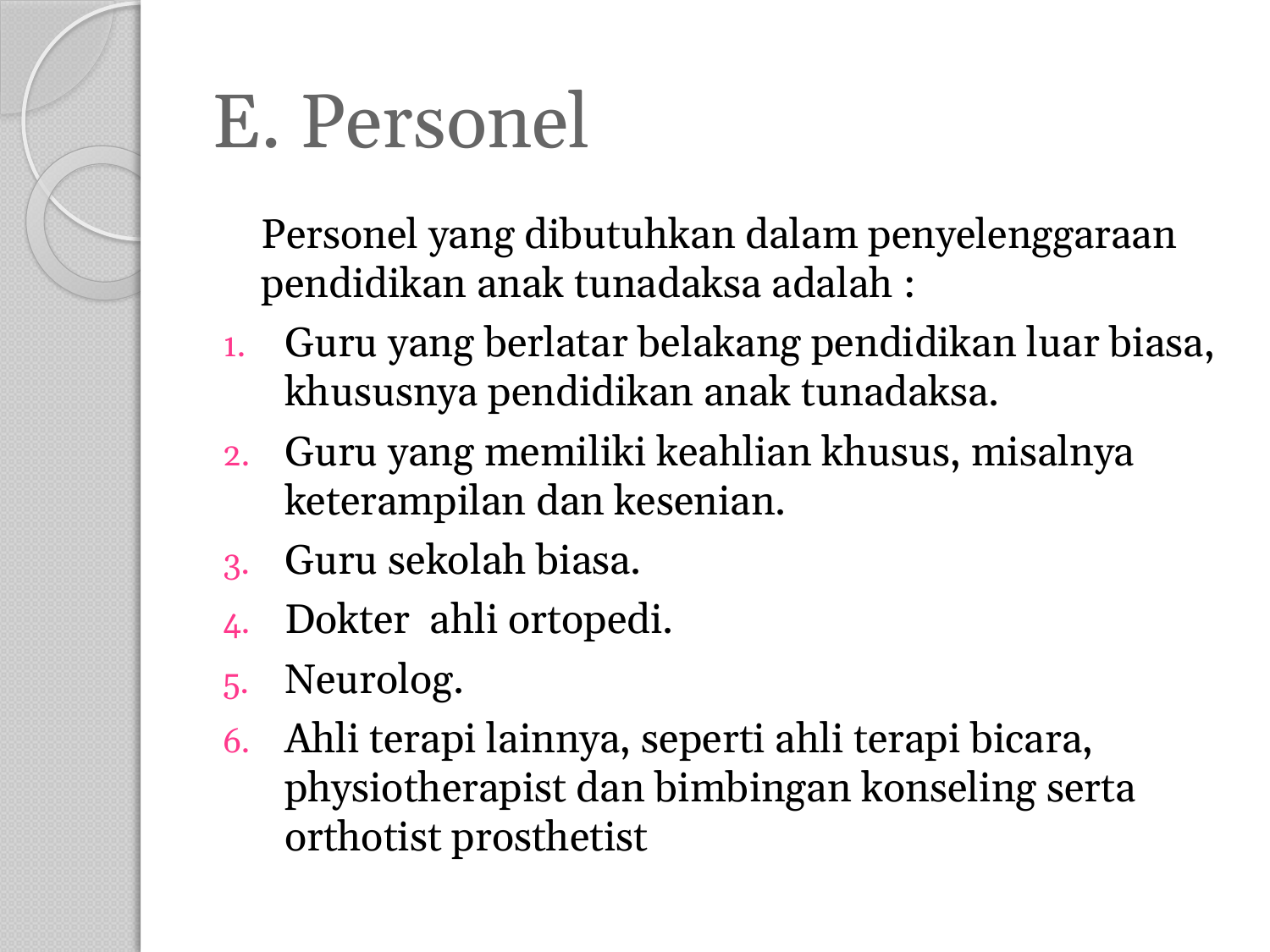

# E. Personel
	Personel yang dibutuhkan dalam penyelenggaraan pendidikan anak tunadaksa adalah :
Guru yang berlatar belakang pendidikan luar biasa, khususnya pendidikan anak tunadaksa.
Guru yang memiliki keahlian khusus, misalnya keterampilan dan kesenian.
Guru sekolah biasa.
Dokter  ahli ortopedi.
Neurolog.
Ahli terapi lainnya, seperti ahli terapi bicara, physiotherapist dan bimbingan konseling serta orthotist prosthetist